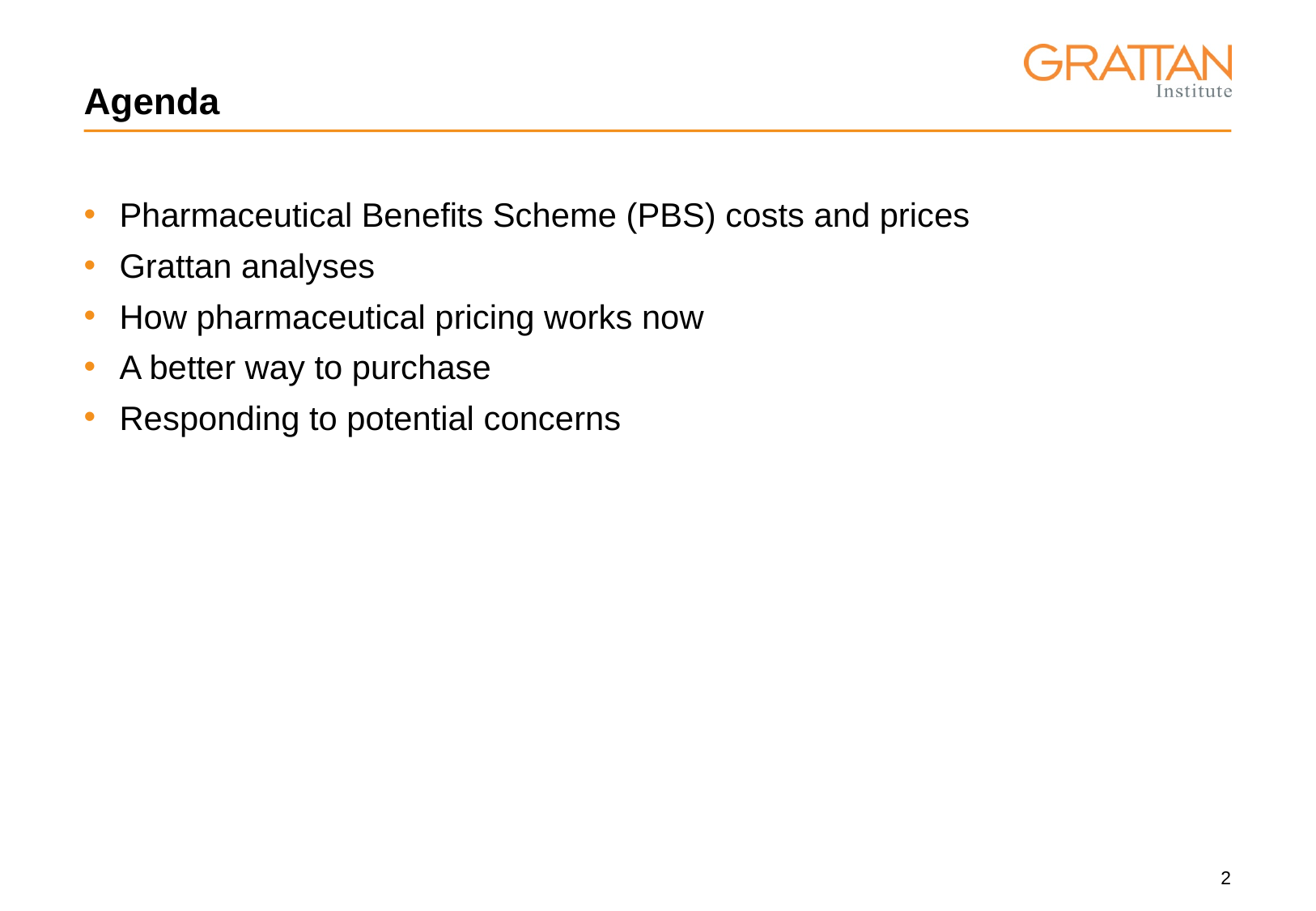

# Agenda
Pharmaceutical Benefits Scheme (PBS) costs and prices
Grattan analyses
How pharmaceutical pricing works now
A better way to purchase
Responding to potential concerns